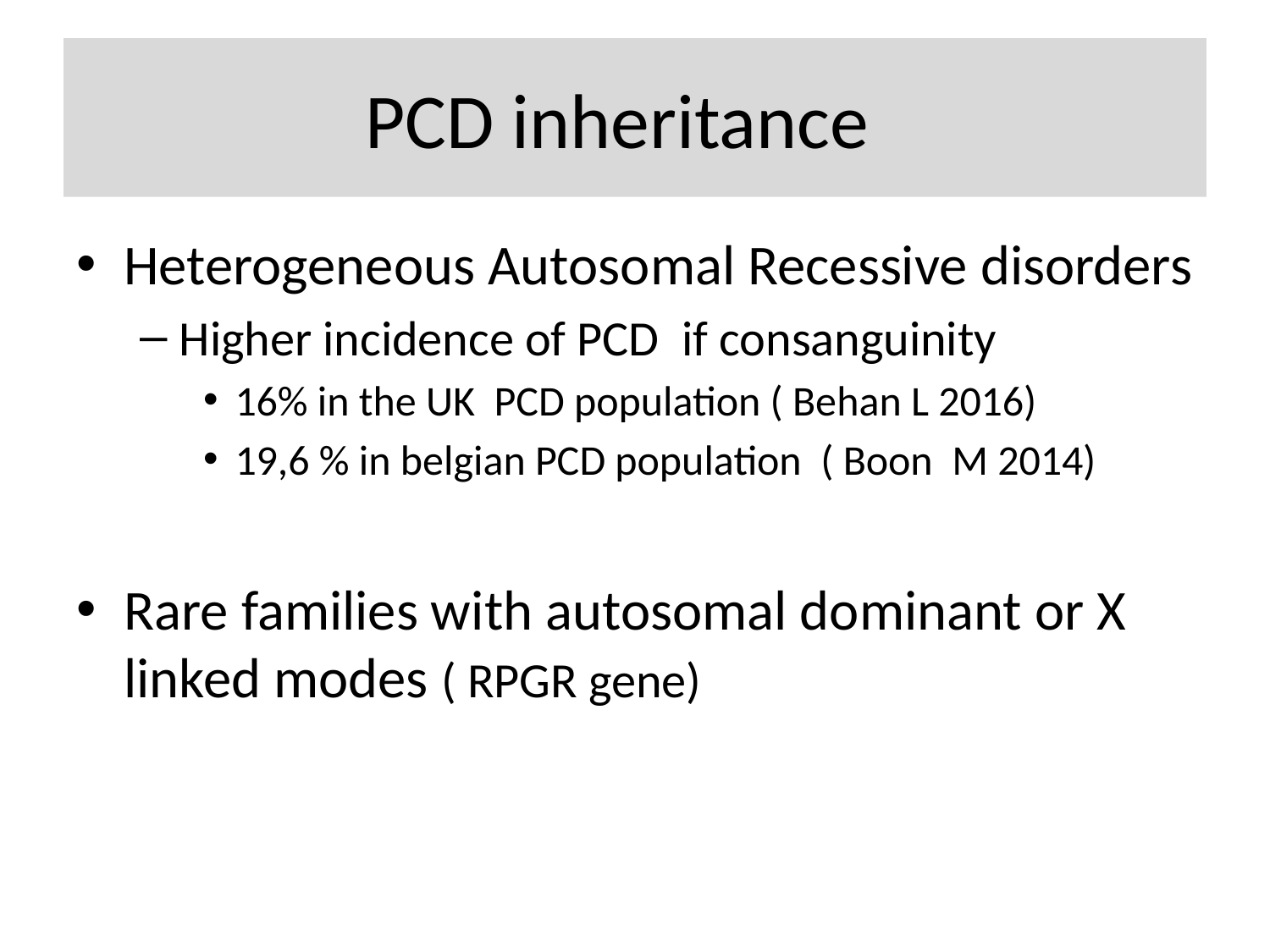

# PCD inheritance
Heterogeneous Autosomal Recessive disorders
Higher incidence of PCD  if consanguinity
16% in the UK  PCD population ( Behan L 2016)
19,6 % in belgian PCD population  ( Boon  M 2014)

Rare families with autosomal dominant or X linked modes ( RPGR gene)